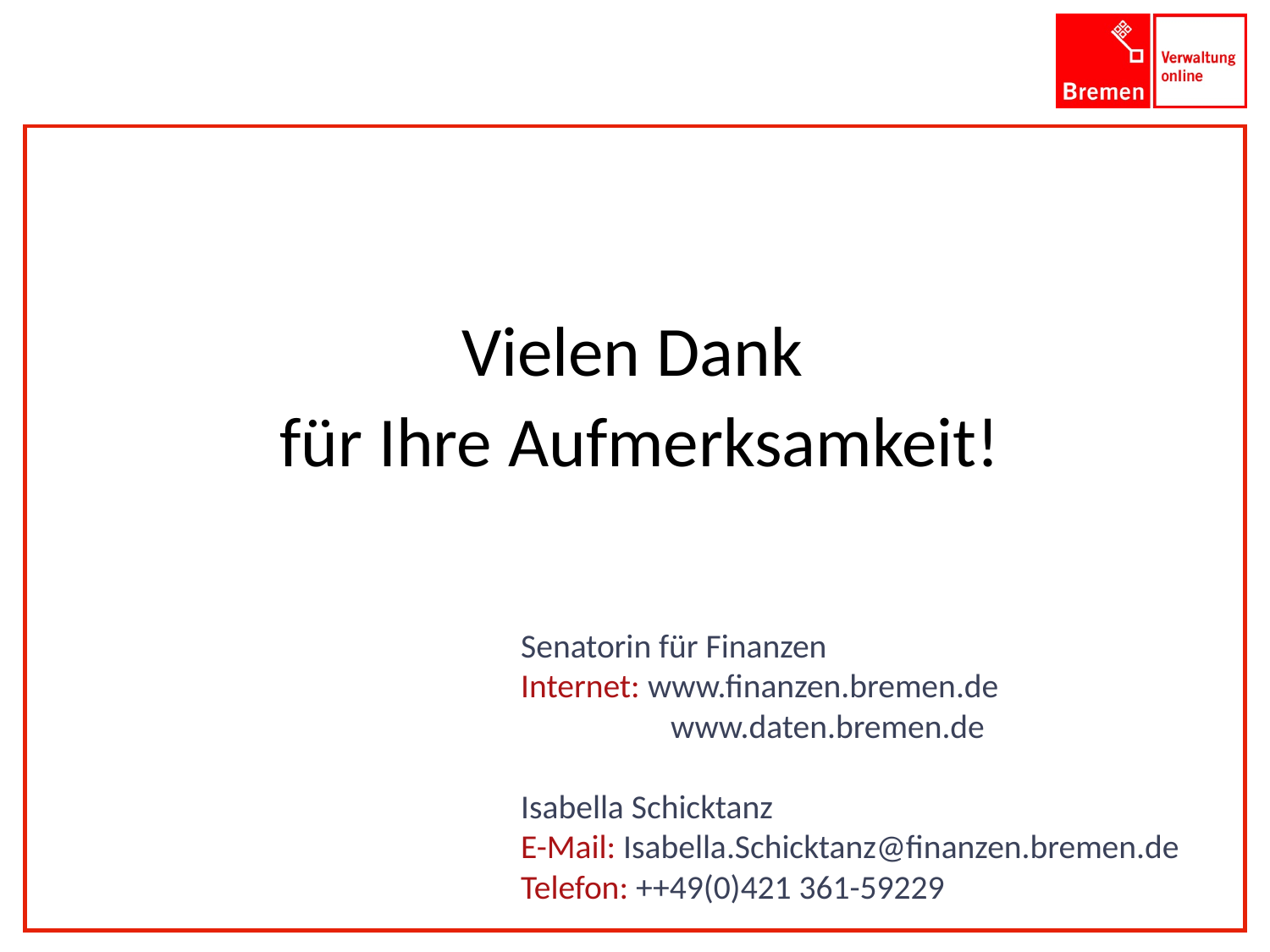

Vielen Dank
für Ihre Aufmerksamkeit!
Senatorin für Finanzen
Internet: www.finanzen.bremen.de
		   www.daten.bremen.de

Isabella Schicktanz
E-Mail: Isabella.Schicktanz@finanzen.bremen.de
Telefon: ++49(0)421 361-59229